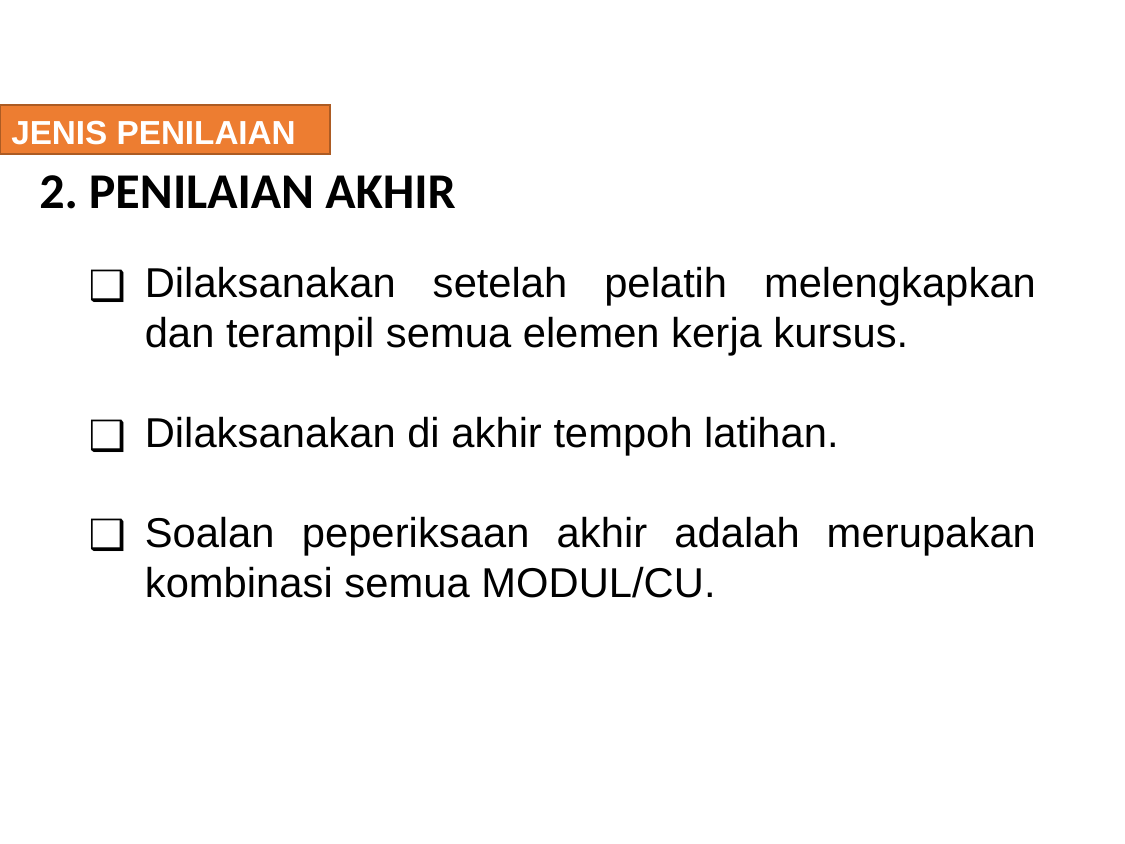

JENIS PENILAIAN
# 2. PENILAIAN AKHIR
Dilaksanakan setelah pelatih melengkapkan dan terampil semua elemen kerja kursus.

Dilaksanakan di akhir tempoh latihan.

Soalan peperiksaan akhir adalah merupakan kombinasi semua MODUL/CU.